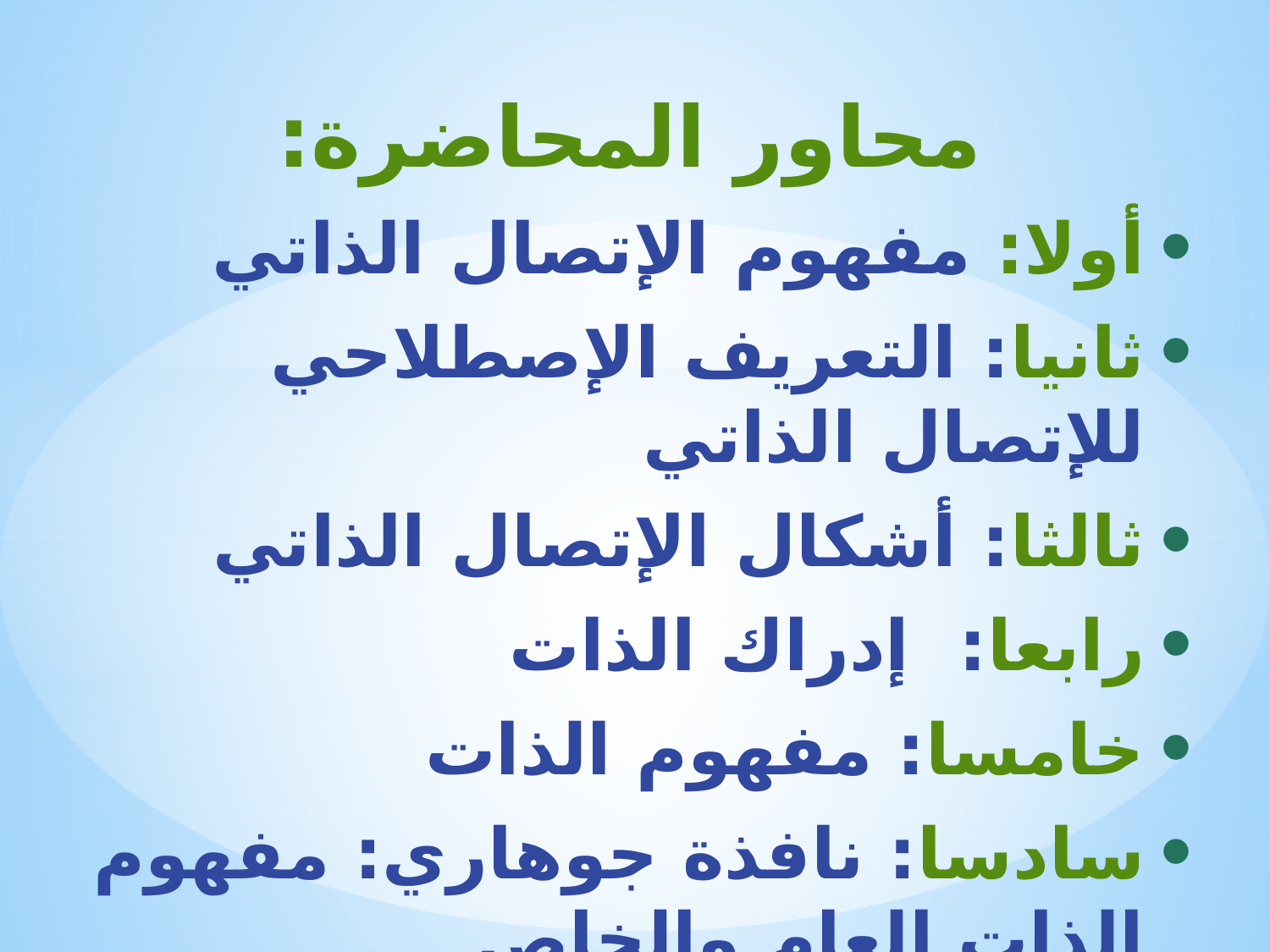

محاور المحاضرة:
أولا: مفهوم الإتصال الذاتي
ثانيا: التعريف الإصطلاحي للإتصال الذاتي
ثالثا: أشكال الإتصال الذاتي
رابعا:  إدراك الذات
خامسا: مفهوم الذات
سادسا: نافذة جوهاري: مفهوم الذات العام والخاص